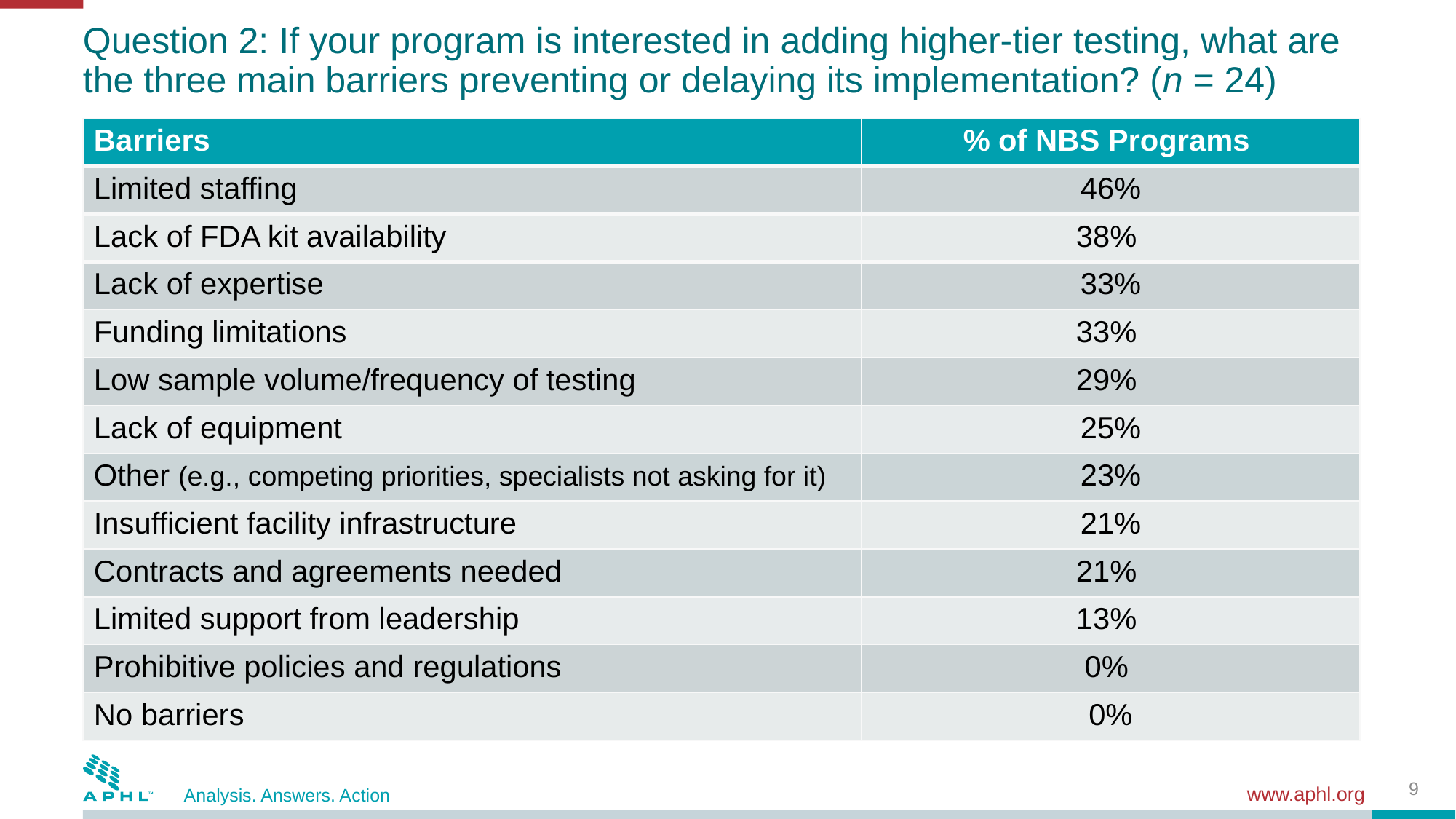

# Question 2: If your program is interested in adding higher-tier testing, what are the three main barriers preventing or delaying its implementation? (n = 24)
| Barriers | % of NBS Programs |
| --- | --- |
| Limited staffing | 46% |
| Lack of FDA kit availability | 38% |
| Lack of expertise | 33% |
| Funding limitations | 33% |
| Low sample volume/frequency of testing | 29% |
| Lack of equipment | 25% |
| Other (e.g., competing priorities, specialists not asking for it) | 23% |
| Insufficient facility infrastructure | 21% |
| Contracts and agreements needed | 21% |
| Limited support from leadership | 13% |
| Prohibitive policies and regulations | 0% |
| No barriers | 0% |
9